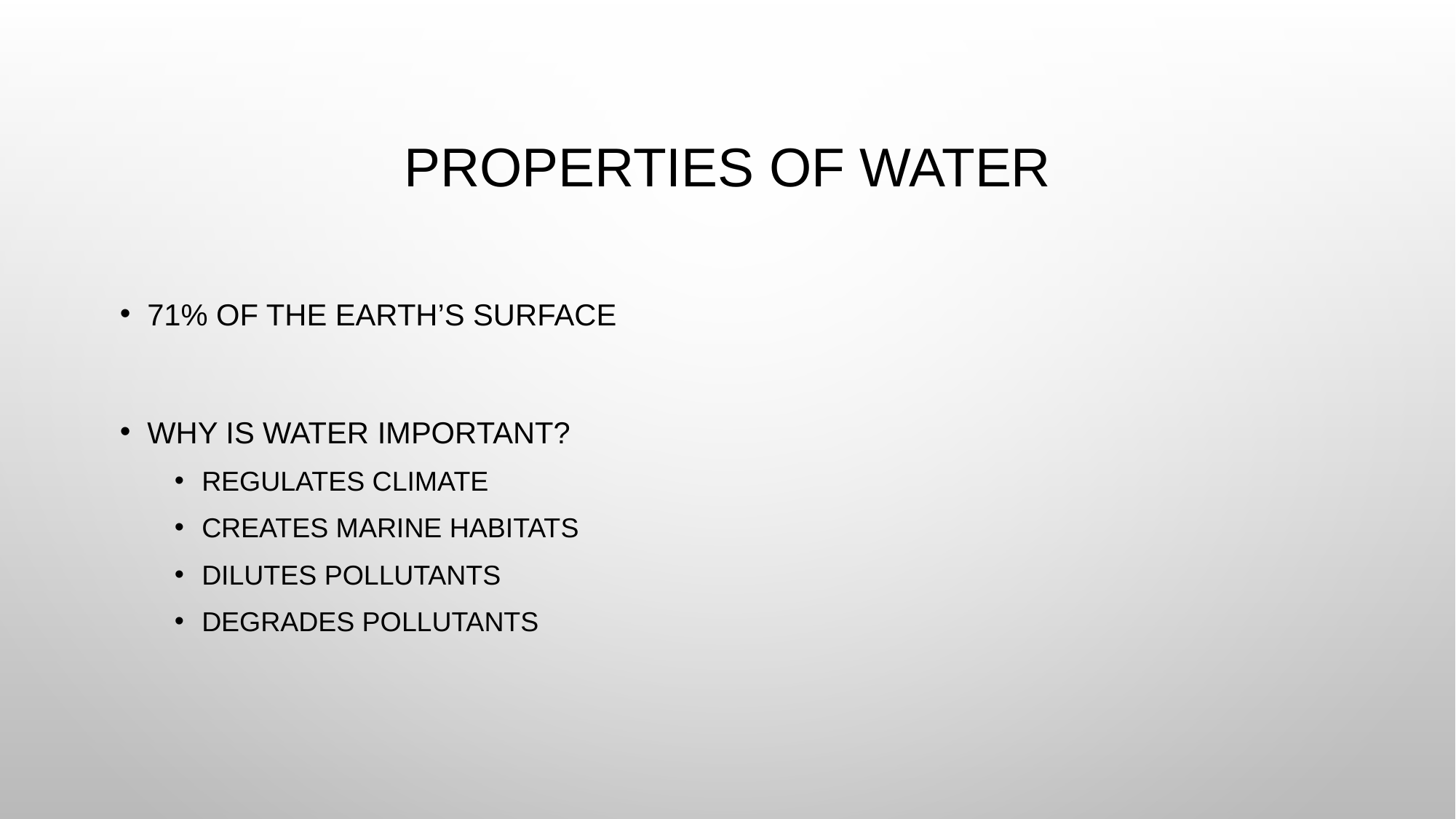

# Properties of Water
71% of the Earth’s surface

Why is water important?
Regulates climate
Creates Marine Habitats
Dilutes pollutants
Degrades pollutants